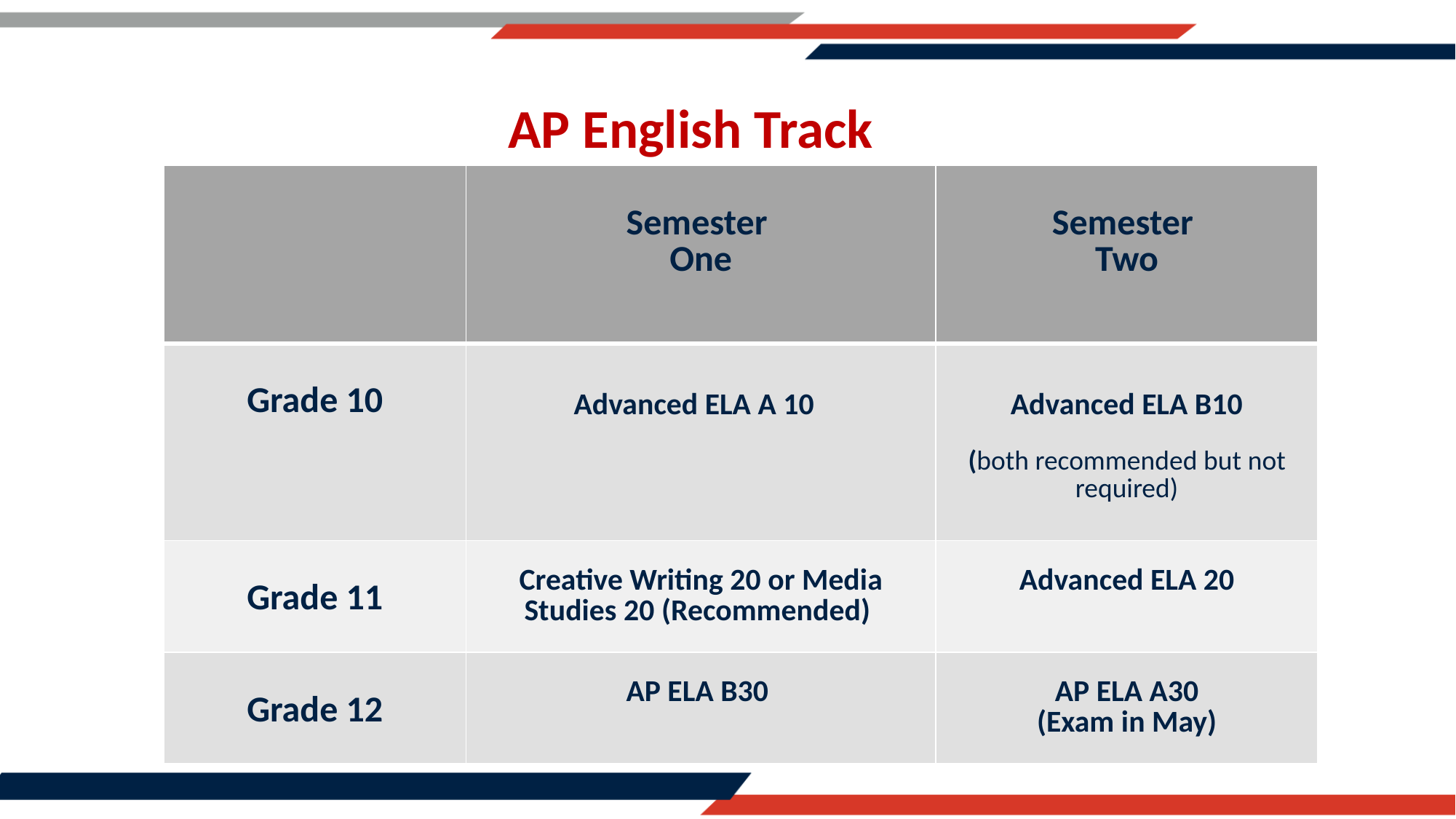

AP English Track
|  | Semester  One | Semester  Two |
| --- | --- | --- |
| Grade 10 | Advanced ELA A 10 | Advanced ELA B10 (both recommended but not required) |
| Grade 11 | Creative Writing 20 or Media Studies 20 (Recommended) | Advanced ELA 20 |
| Grade 12 | AP ELA B30 | AP ELA A30 (Exam in May) |